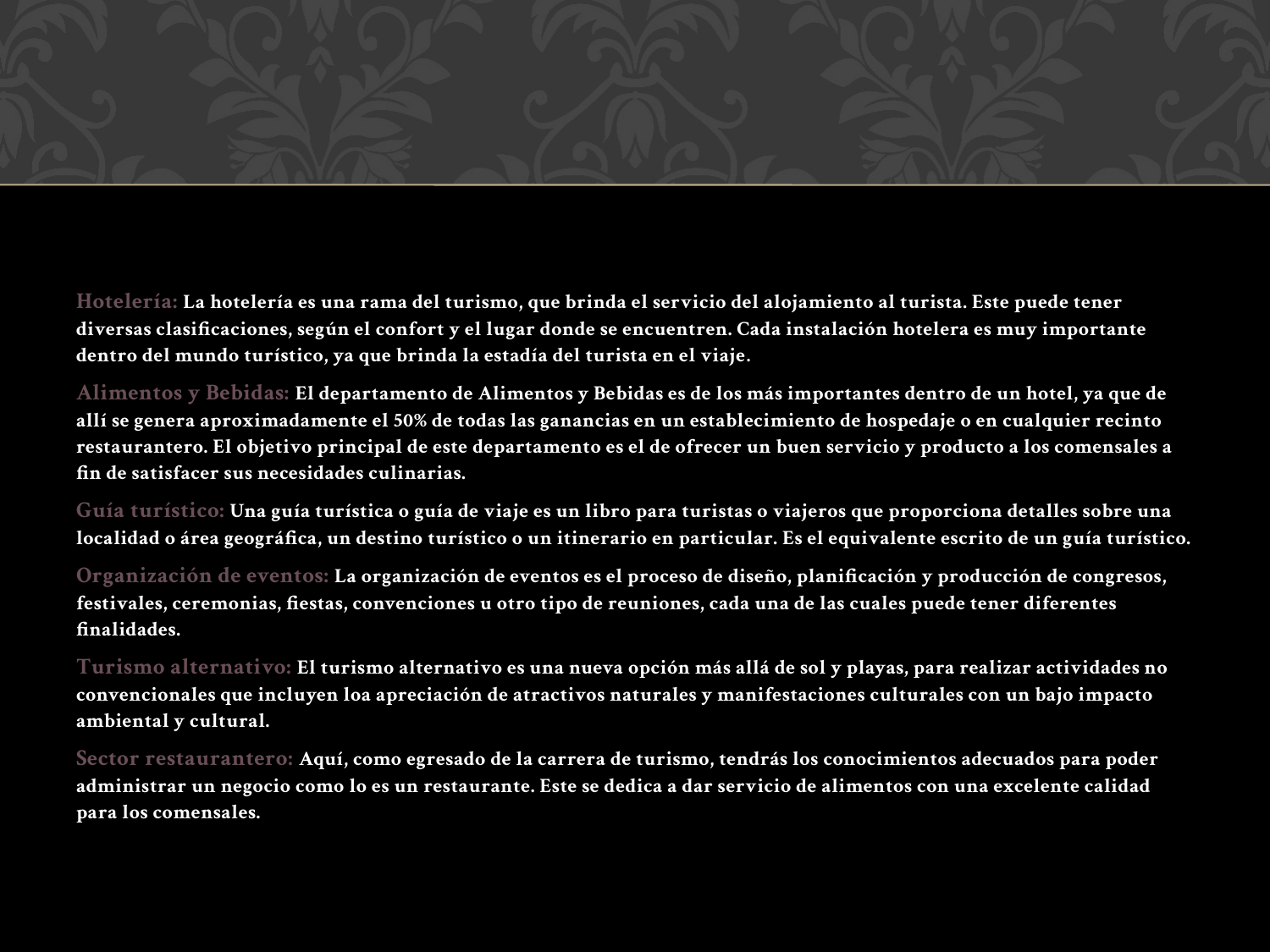

#
Hotelería: La hotelería es una rama del turismo, que brinda el servicio del alojamiento al turista. Este puede tener diversas clasificaciones, según el confort y el lugar donde se encuentren. Cada instalación hotelera es muy importante dentro del mundo turístico, ya que brinda la estadía del turista en el viaje.
Alimentos y Bebidas: El departamento de Alimentos y Bebidas es de los más importantes dentro de un hotel, ya que de allí se genera aproximadamente el 50% de todas las ganancias en un establecimiento de hospedaje o en cualquier recinto restaurantero. El objetivo principal de este departamento es el de ofrecer un buen servicio y producto a los comensales a fin de satisfacer sus necesidades culinarias.
Guía turístico: Una guía turística o guía de viaje es un libro para turistas o viajeros que proporciona detalles sobre una localidad o área geográfica, un destino turístico o un itinerario en particular. Es el equivalente escrito de un guía turístico.
Organización de eventos: La organización de eventos es el proceso de diseño, planificación y producción de congresos, festivales, ceremonias, fiestas, convenciones u otro tipo de reuniones, cada una de las cuales puede tener diferentes finalidades.
Turismo alternativo: El turismo alternativo es una nueva opción más allá de sol y playas, para realizar actividades no convencionales que incluyen loa apreciación de atractivos naturales y manifestaciones culturales con un bajo impacto ambiental y cultural.
Sector restaurantero: Aquí, como egresado de la carrera de turismo, tendrás los conocimientos adecuados para poder administrar un negocio como lo es un restaurante. Este se dedica a dar servicio de alimentos con una excelente calidad para los comensales.